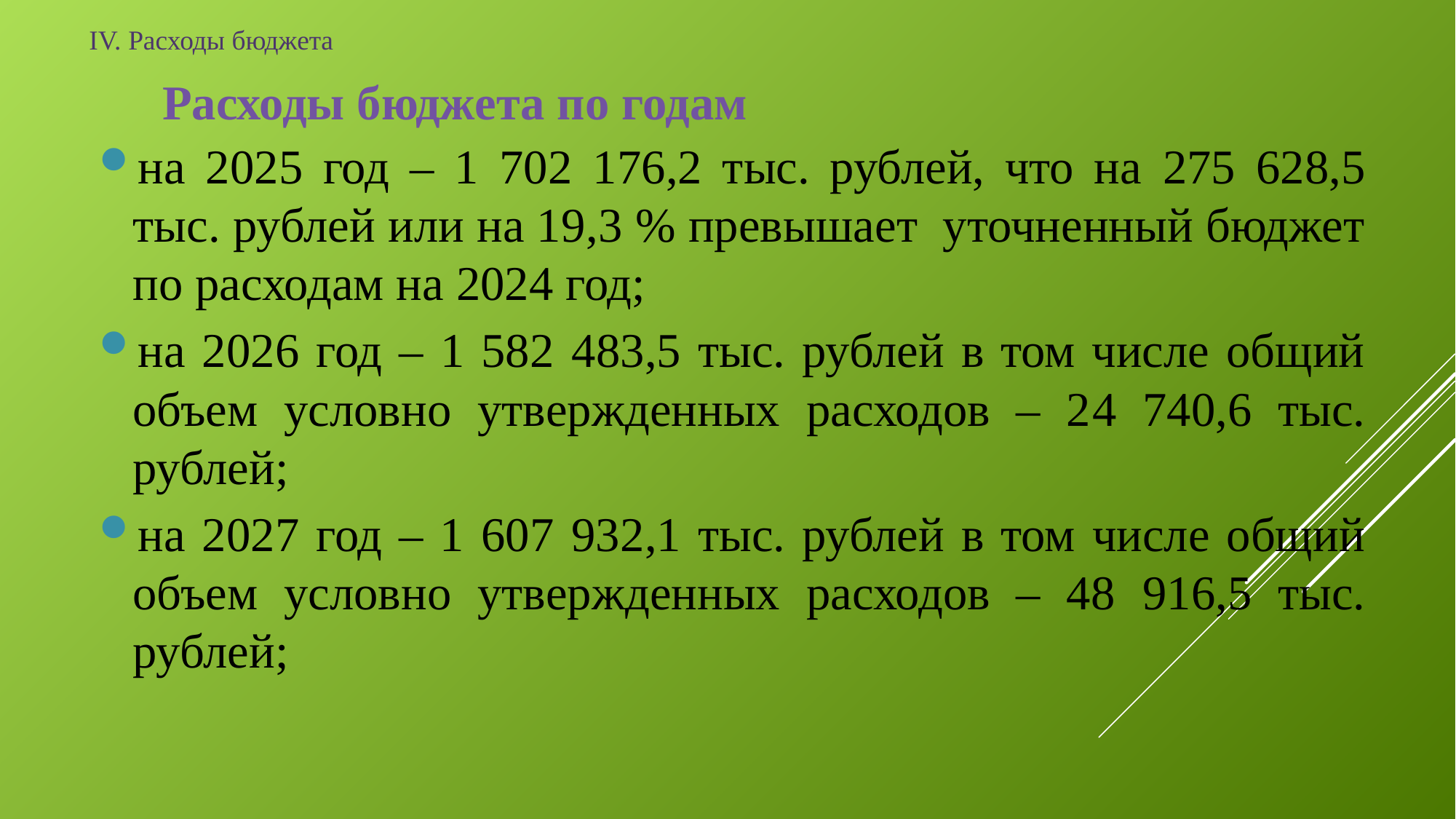

IV. Расходы бюджета
      Расходы бюджета по годам
на 2025 год – 1 702 176,2 тыс. рублей, что на 275 628,5 тыс. рублей или на 19,3 % превышает  уточненный бюджет по расходам на 2024 год;
на 2026 год – 1 582 483,5 тыс. рублей в том числе общий объем условно утвержденных расходов – 24 740,6 тыс. рублей;
на 2027 год – 1 607 932,1 тыс. рублей в том числе общий объем условно утвержденных расходов – 48 916,5 тыс. рублей;